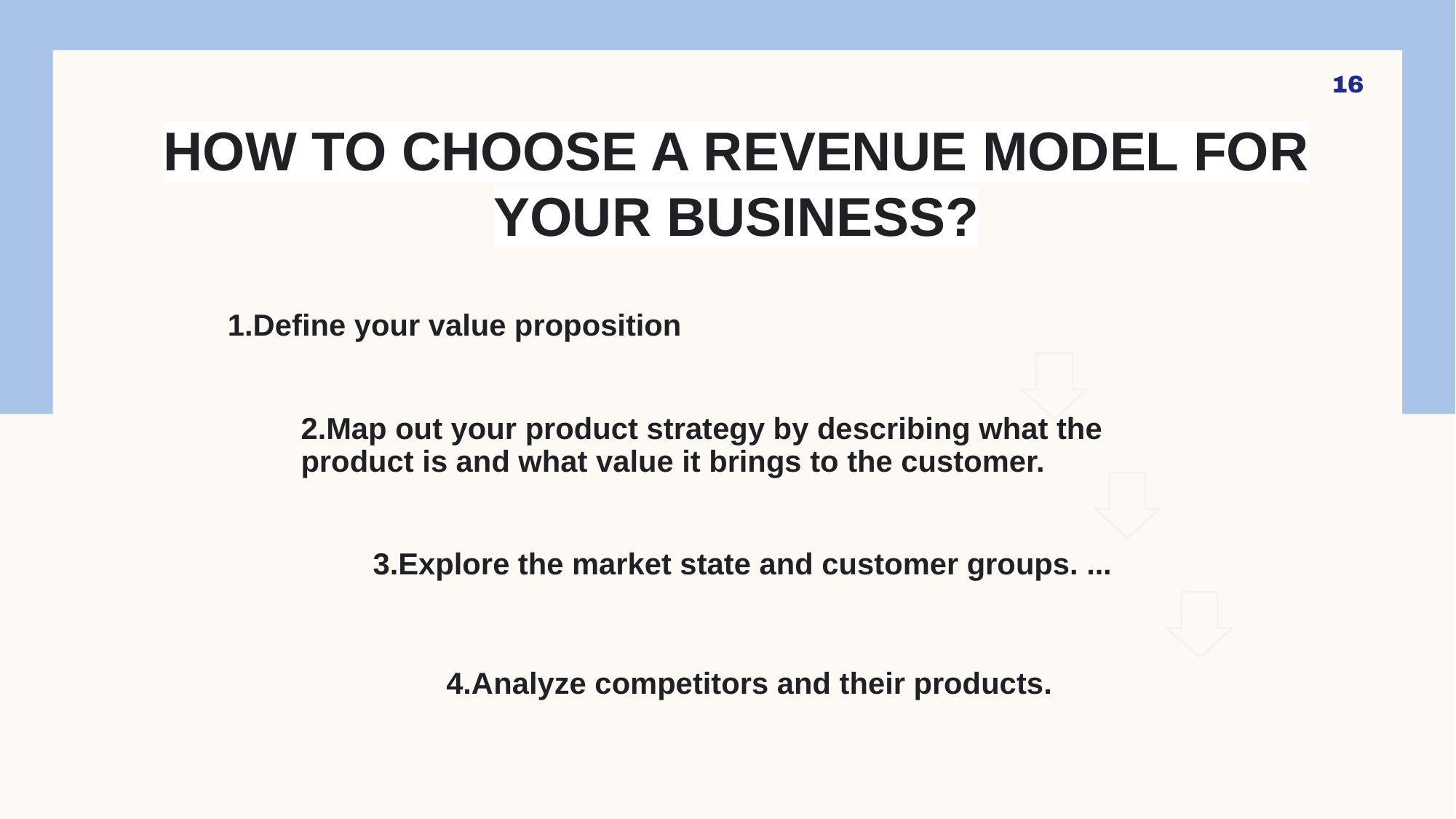

16
# How to choose a revenue model for your business?
1.Define your value proposition
2.Map out your product strategy by describing what the product is and what value it brings to the customer.
3.Explore the market state and customer groups. ...
4.Analyze competitors and their products.